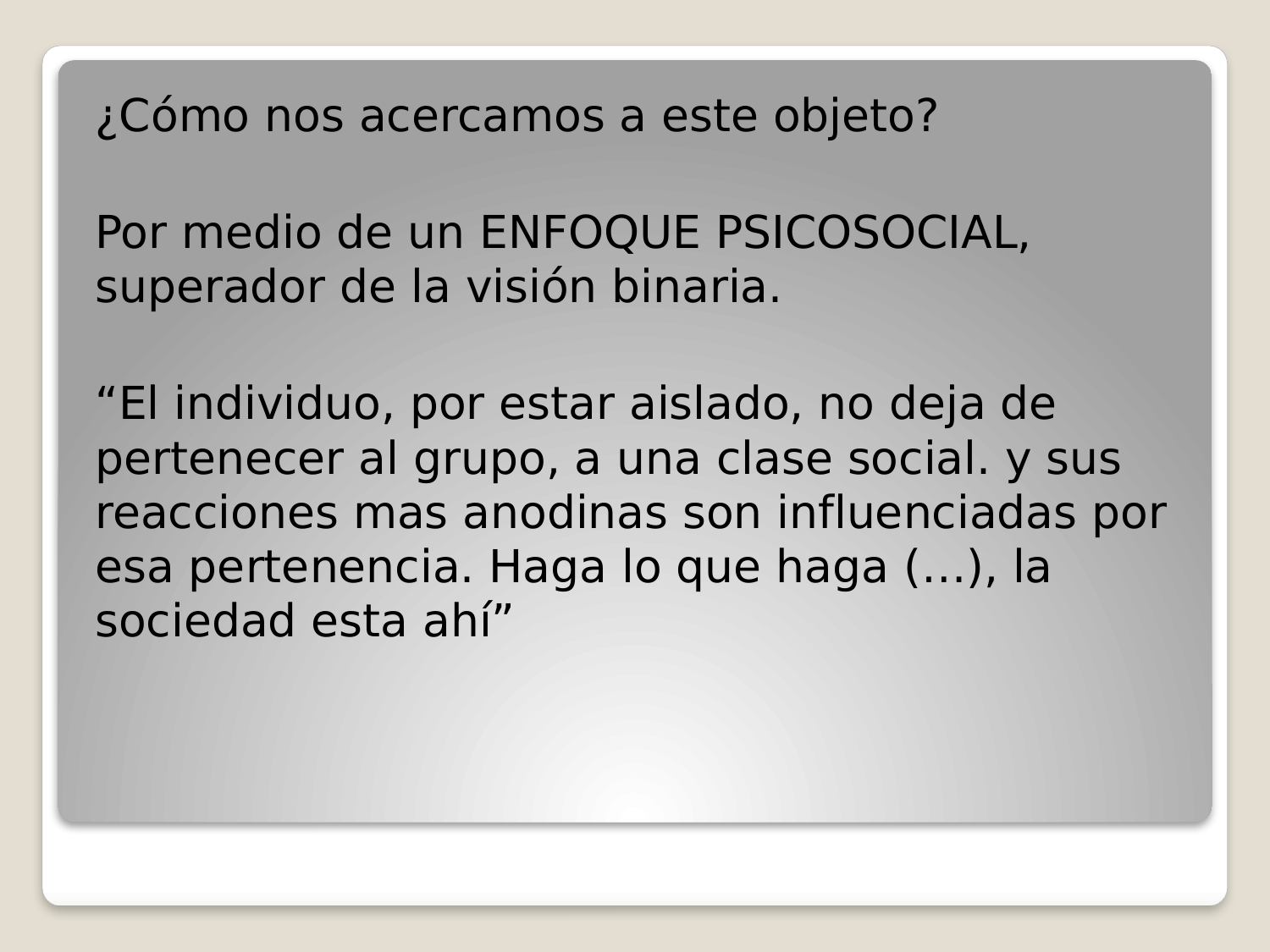

¿Cómo nos acercamos a este objeto?

Por medio de un ENFOQUE PSICOSOCIAL, superador de la visión binaria.

“El individuo, por estar aislado, no deja de pertenecer al grupo, a una clase social. y sus reacciones mas anodinas son influenciadas por esa pertenencia. Haga lo que haga (…), la sociedad esta ahí”